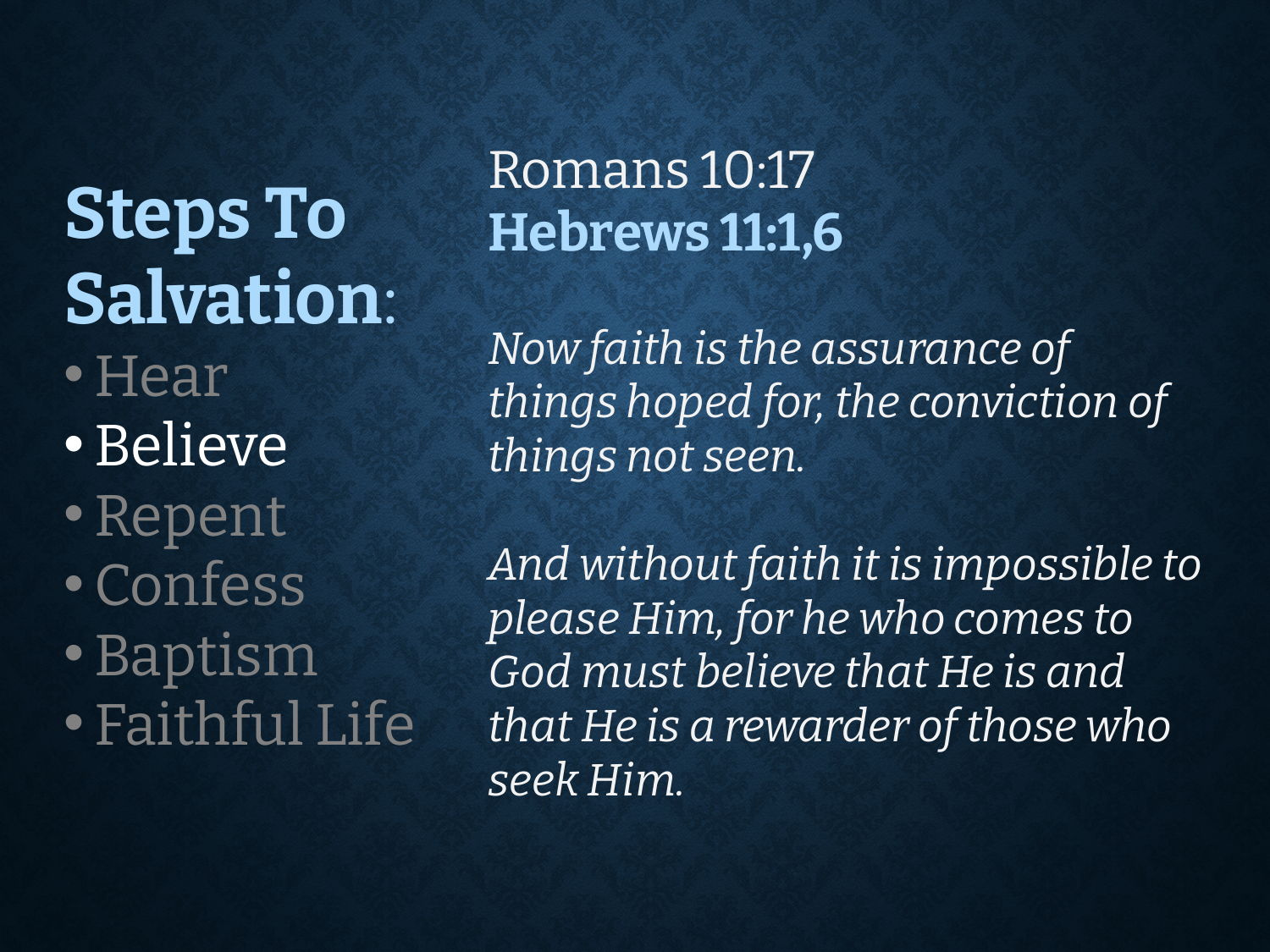

Romans 10:17
Hebrews 11:1,6
Steps To Salvation:
Hear
Believe
Repent
Confess
Baptism
Faithful Life
Now faith is the assurance of things hoped for, the conviction of things not seen.

And without faith it is impossible to please Him, for he who comes to God must believe that He is and that He is a rewarder of those who seek Him.